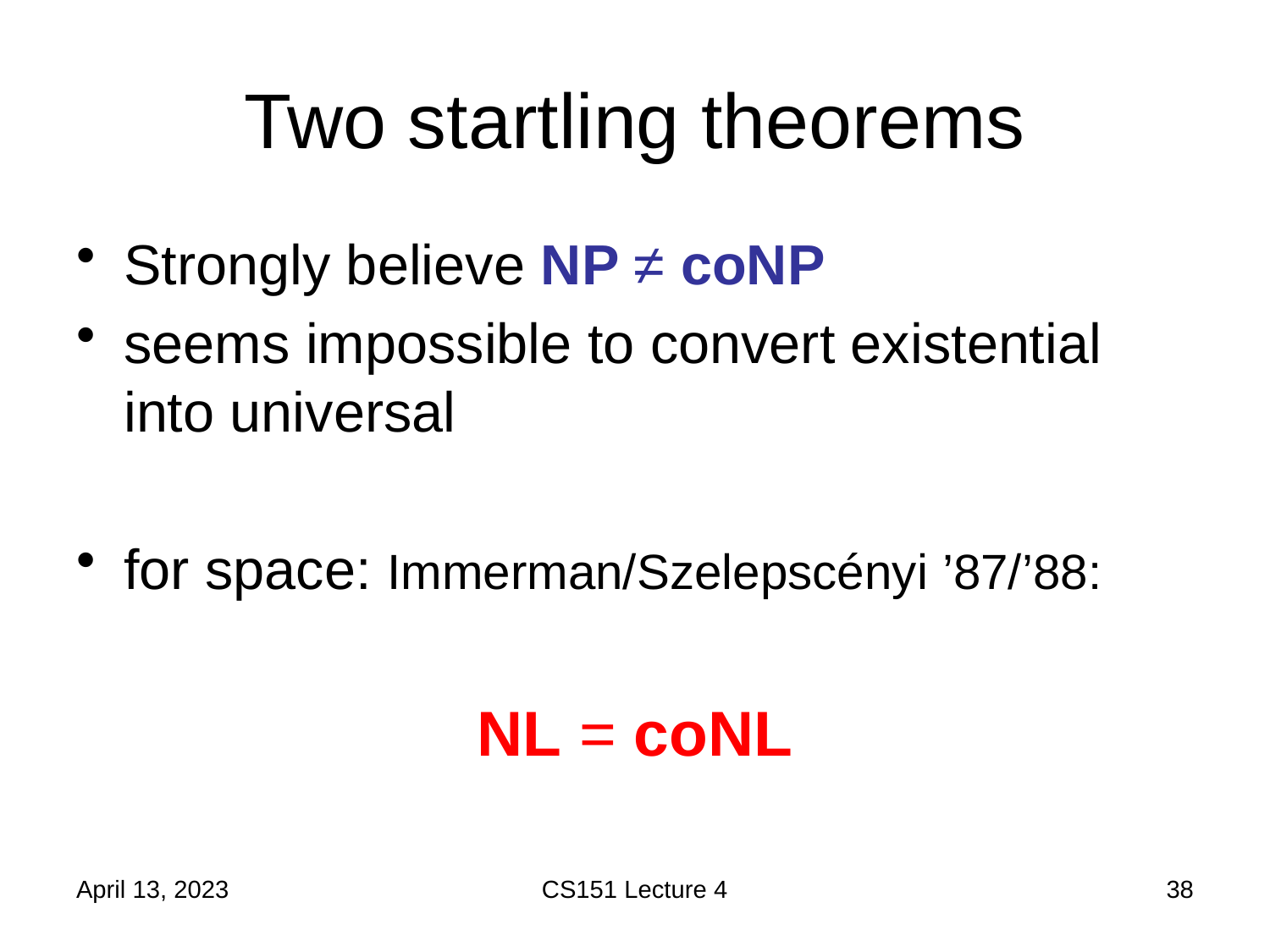

# Two startling theorems
Strongly believe NP ≠ coNP
seems impossible to convert existential into universal

for space: Immerman/Szelepscényi ’87/’88:

NL = coNL
April 13, 2023
CS151 Lecture 4
38